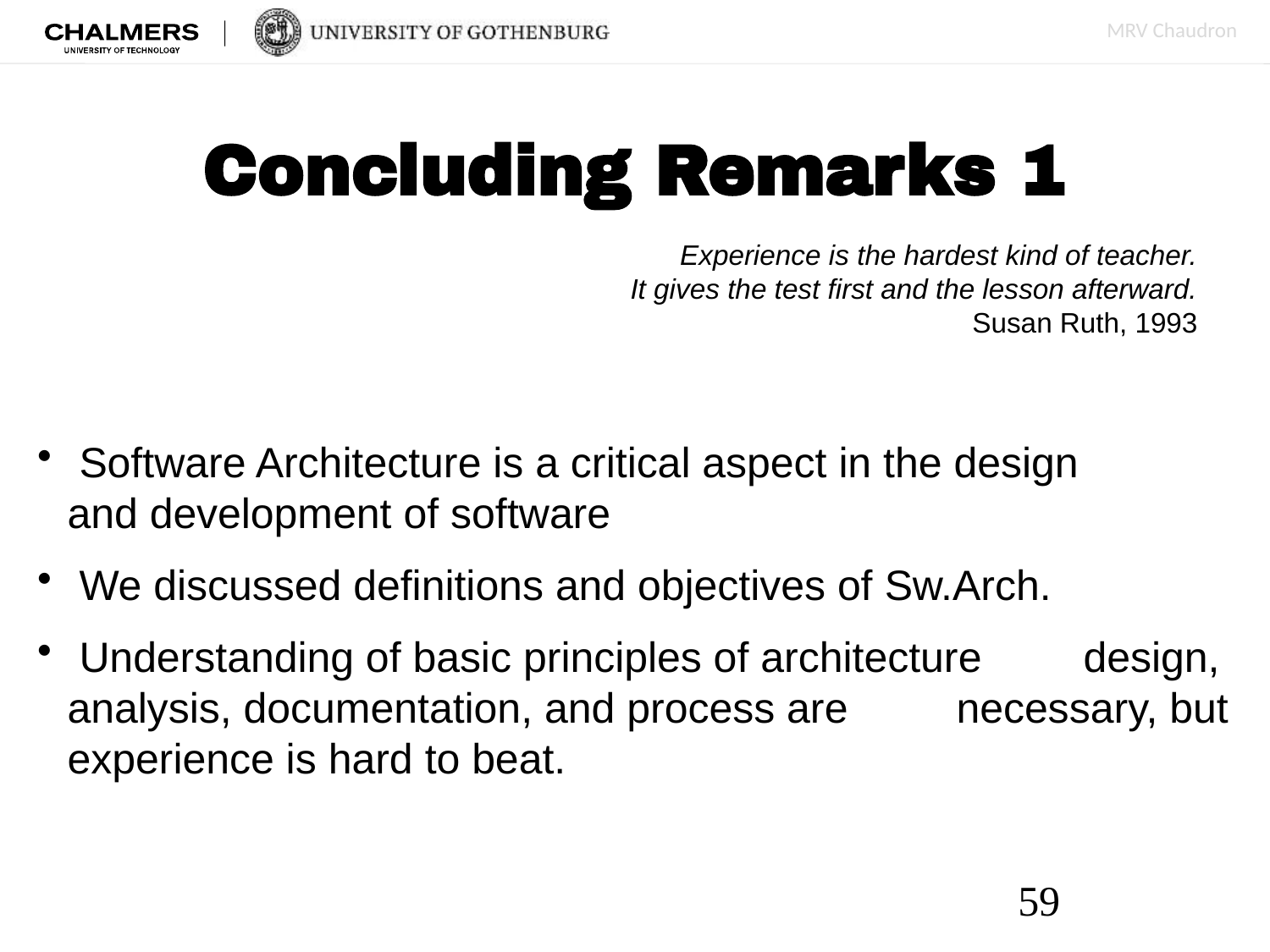

Concluding Remarks 1
Experience is the hardest kind of teacher.
It gives the test first and the lesson afterward.
Susan Ruth, 1993
 Software Architecture is a critical aspect in the design 	and development of software
 We discussed definitions and objectives of Sw.Arch.
 Understanding of basic principles of architecture 	design, analysis, documentation, and process are 	necessary, but experience is hard to beat.
59